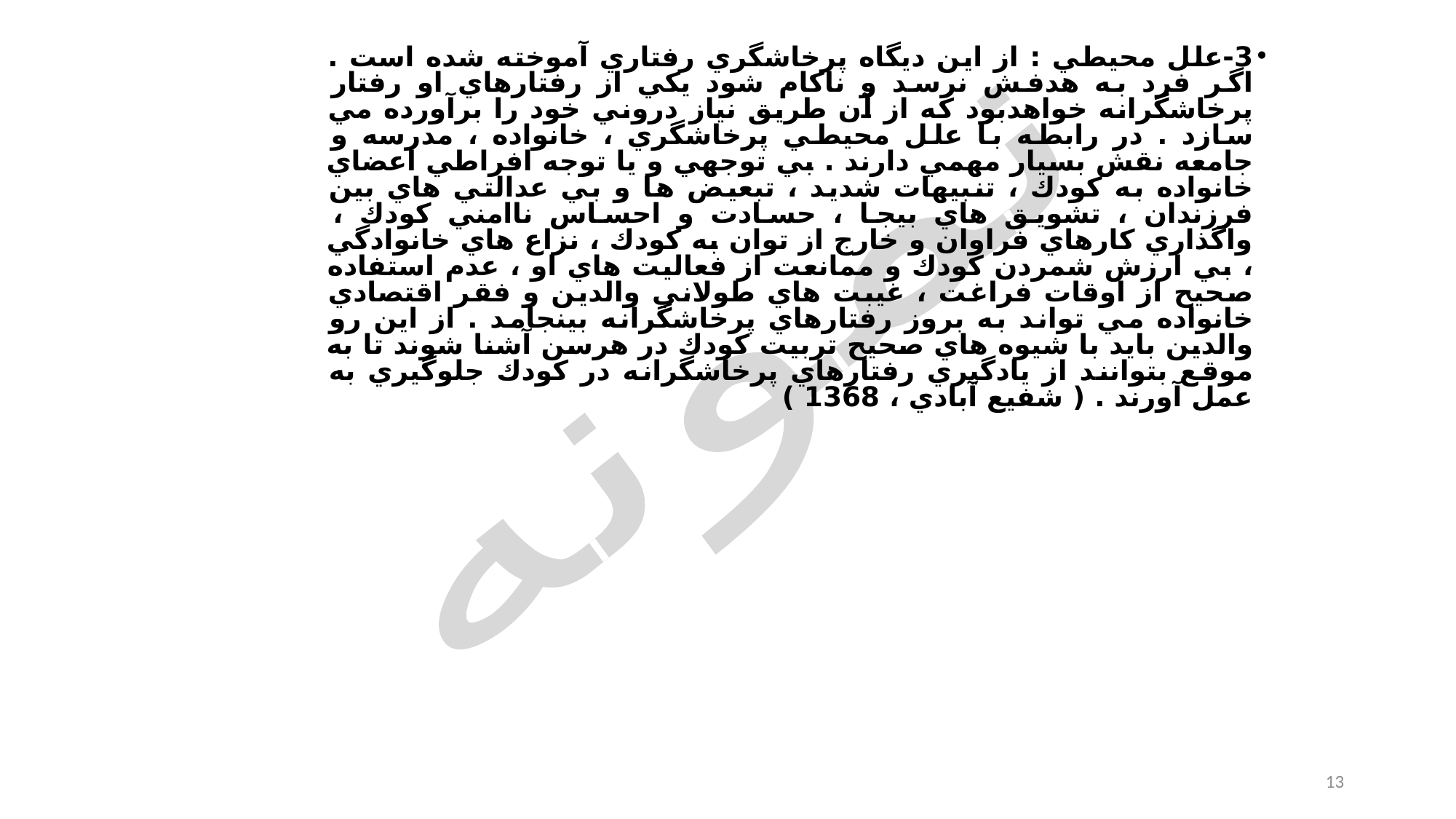

3-علل محيطي : از اين ديگاه پرخاشگري رفتاري آموخته شده است . اگر فرد به هدفش نرسد و ناكام شود يكي از رفتارهاي او رفتار پرخاشگرانه خواهدبود كه از آن طريق نياز دروني خود را برآورده مي سازد . در رابطه با علل محيطي پرخاشگري ، خانواده ، مدرسه و جامعه نقش بسيار مهمي دارند . بي توجهي و يا توجه افراطي اعضاي خانواده به كودك ، تنبيهات شديد ، تبعيض ها و بي عدالتي هاي بين فرزندان ، تشويق هاي بيجا ، حسادت و احساس ناامني كودك ، واگذاري كارهاي فراوان و خارج از توان به كودك ، نزاع هاي خانوادگي ، بي ارزش شمردن كودك و ممانعت از فعاليت هاي او ، عدم استفاده صحيح از اوقات فراغت ، غيبت هاي طولاني والدين و فقر اقتصادي خانواده مي تواند به بروز رفتارهاي پرخاشگرانه بينجامد . از اين رو والدين بايد با شيوه هاي صحيح تربيت كودك در هرسن آشنا شوند تا به موقع بتوانند از يادگيري رفتارهاي پرخاشگرانه در كودك جلوگيري به عمل آورند . ( شفيع آبادي ، 1368 )
نمونه
13